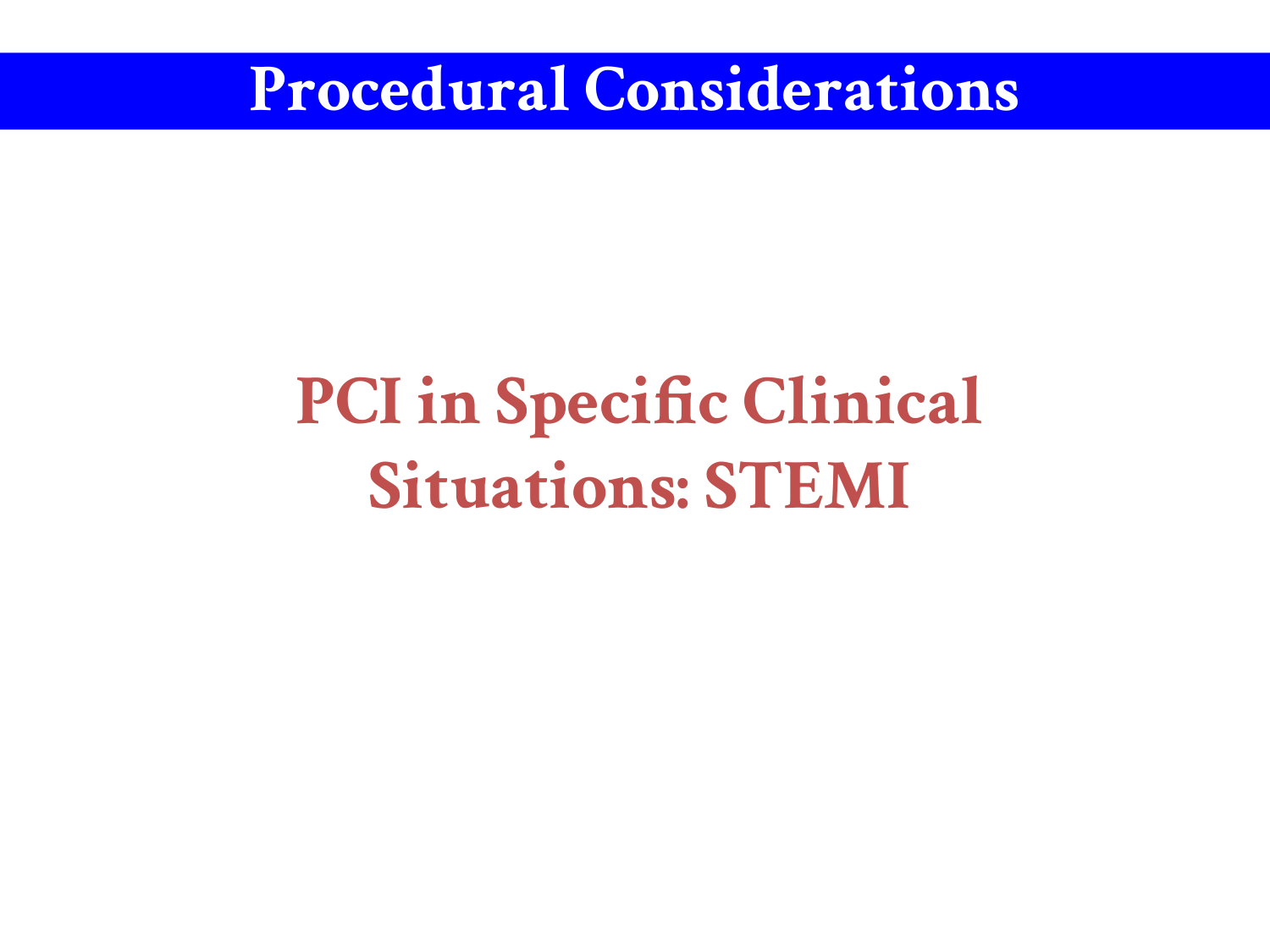

Procedural Considerations
PCI in Specific Clinical Situations: STEMI